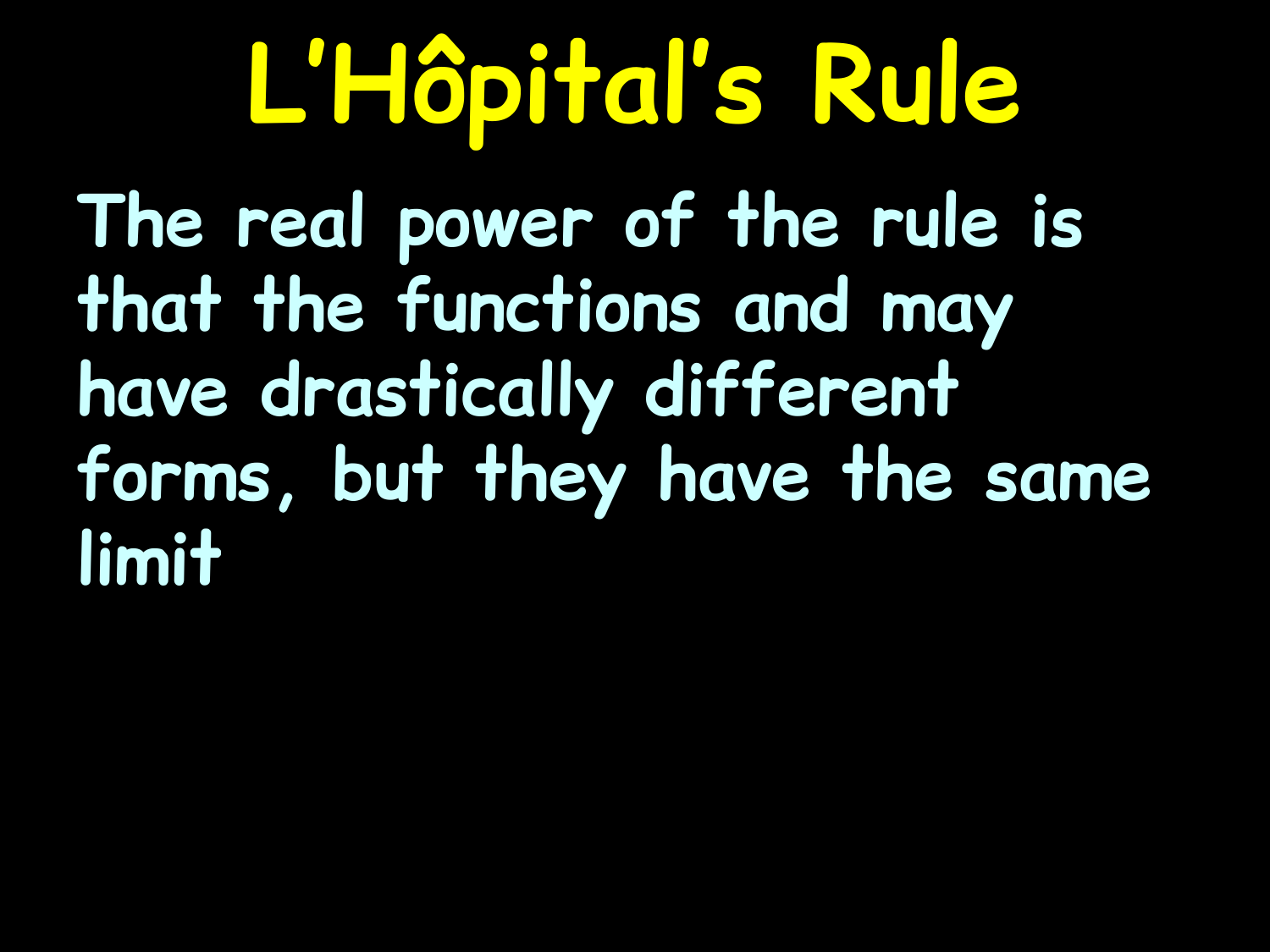

# L’Hôpital’s Rule
The real power of the rule is that the functions and may have drastically different forms, but they have the same limit